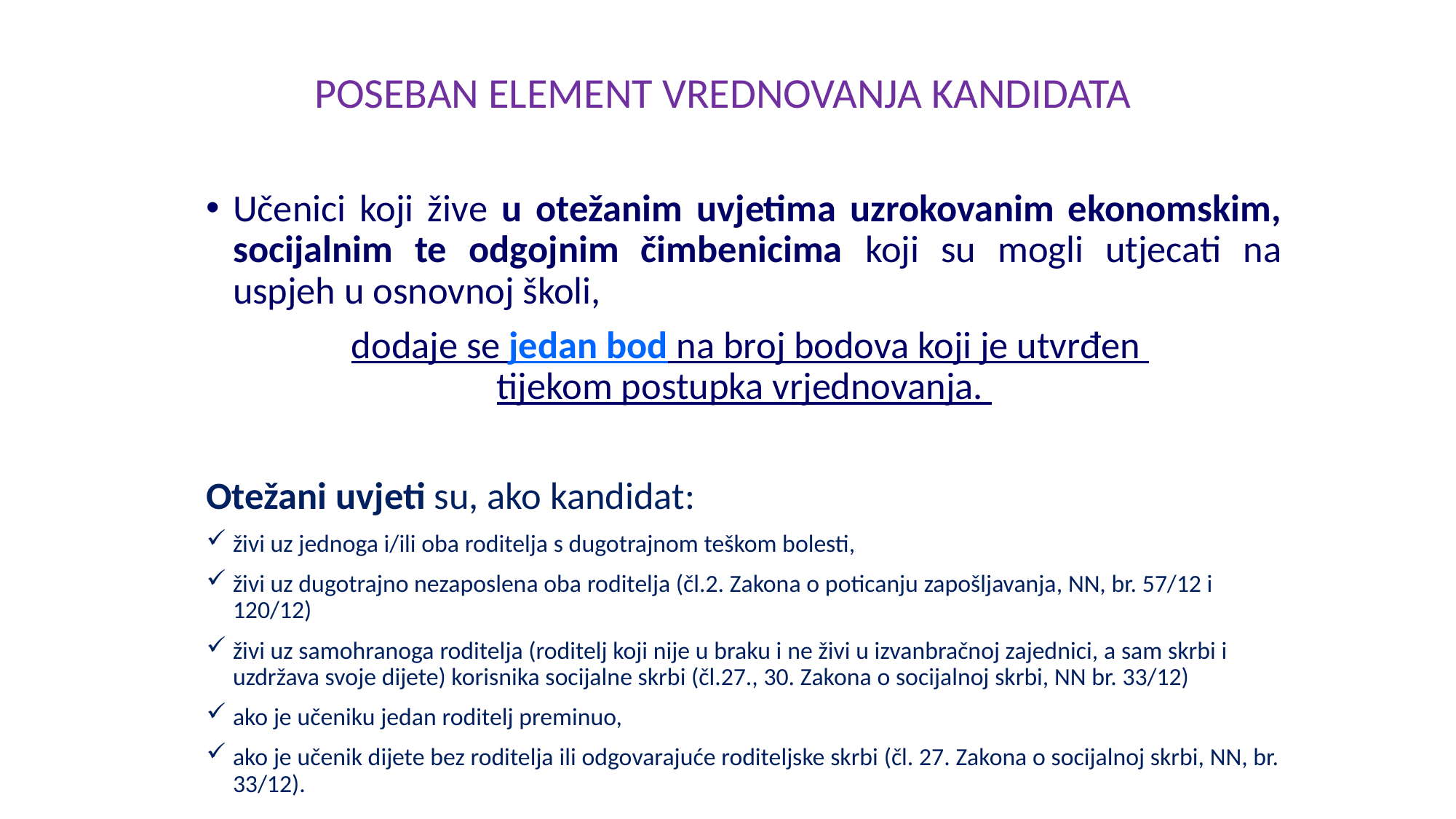

# POSEBAN ELEMENT VREDNOVANJA KANDIDATA

Učenici koji žive u otežanim uvjetima uzrokovanim ekonomskim, socijalnim te odgojnim čimbenicima koji su mogli utjecati na uspjeh u osnovnoj školi,
	dodaje se jedan bod na broj bodova koji je utvrđen 	tijekom postupka vrjednovanja.

Otežani uvjeti su, ako kandidat:
živi uz jednoga i/ili oba roditelja s dugotrajnom teškom bolesti,
živi uz dugotrajno nezaposlena oba roditelja (čl.2. Zakona o poticanju zapošljavanja, NN, br. 57/12 i 120/12)
živi uz samohranoga roditelja (roditelj koji nije u braku i ne živi u izvanbračnoj zajednici, a sam skrbi i uzdržava svoje dijete) korisnika socijalne skrbi (čl.27., 30. Zakona o socijalnoj skrbi, NN br. 33/12)
ako je učeniku jedan roditelj preminuo,
ako je učenik dijete bez roditelja ili odgovarajuće roditeljske skrbi (čl. 27. Zakona o socijalnoj skrbi, NN, br. 33/12).